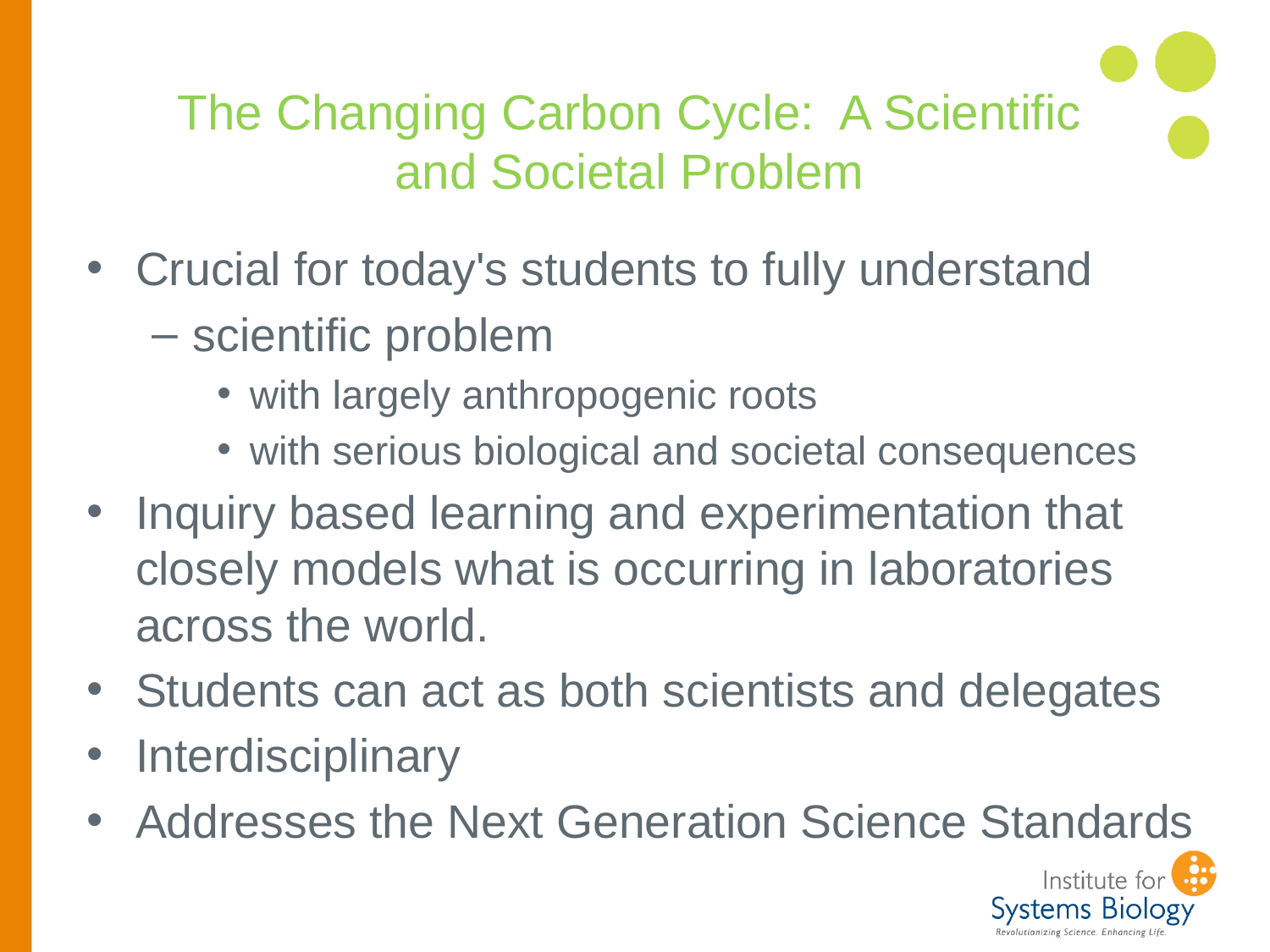

The Changing Carbon Cycle:  A Scientific and Societal Problem
Crucial for today's students to fully understand
scientific problem
with largely anthropogenic roots
with serious biological and societal consequences
Inquiry based learning and experimentation that closely models what is occurring in laboratories across the world.
Students can act as both scientists and delegates
Interdisciplinary
Addresses the Next Generation Science Standards